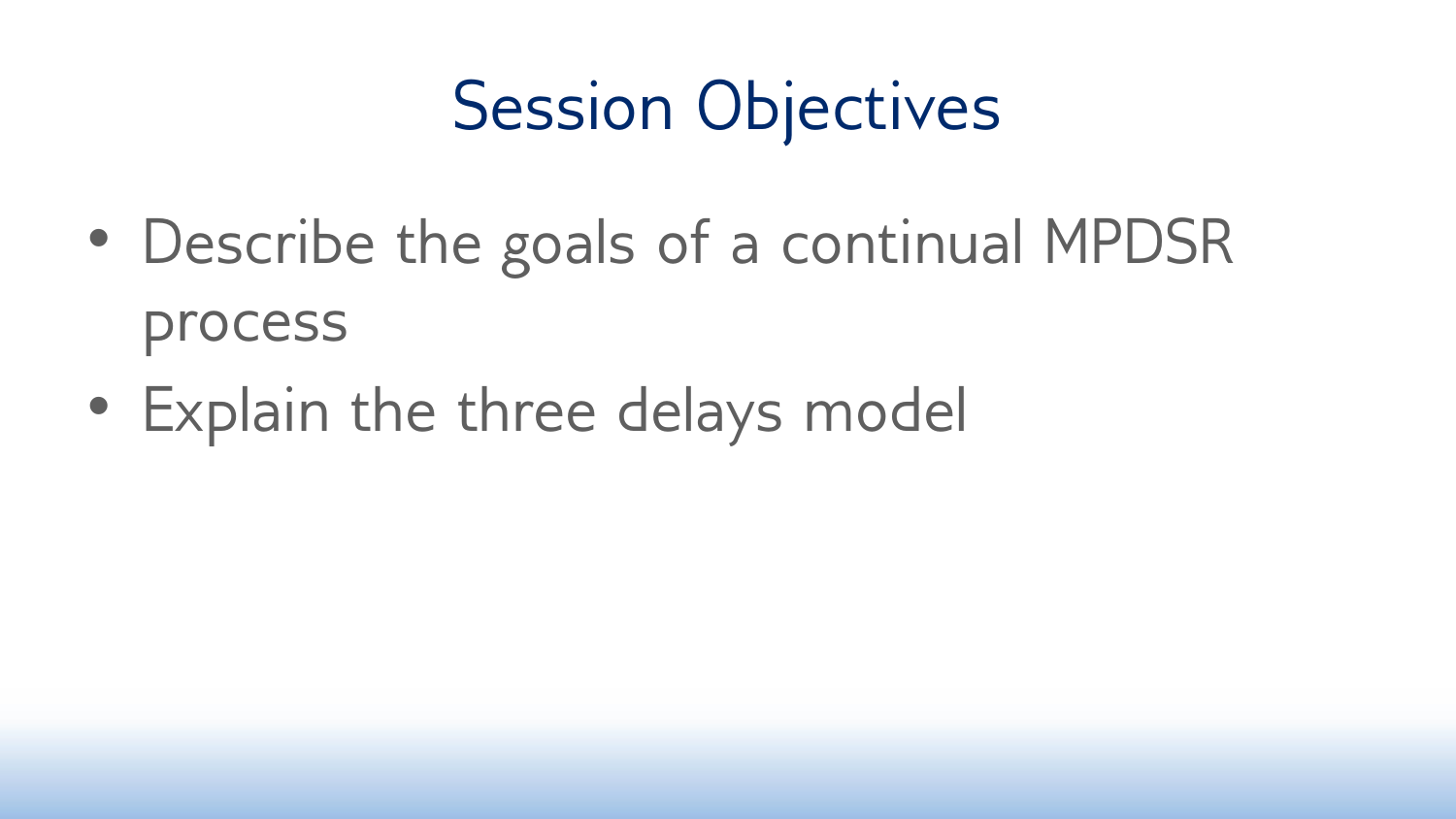

# Session Objectives
Describe the goals of a continual MPDSR process
Explain the three delays model